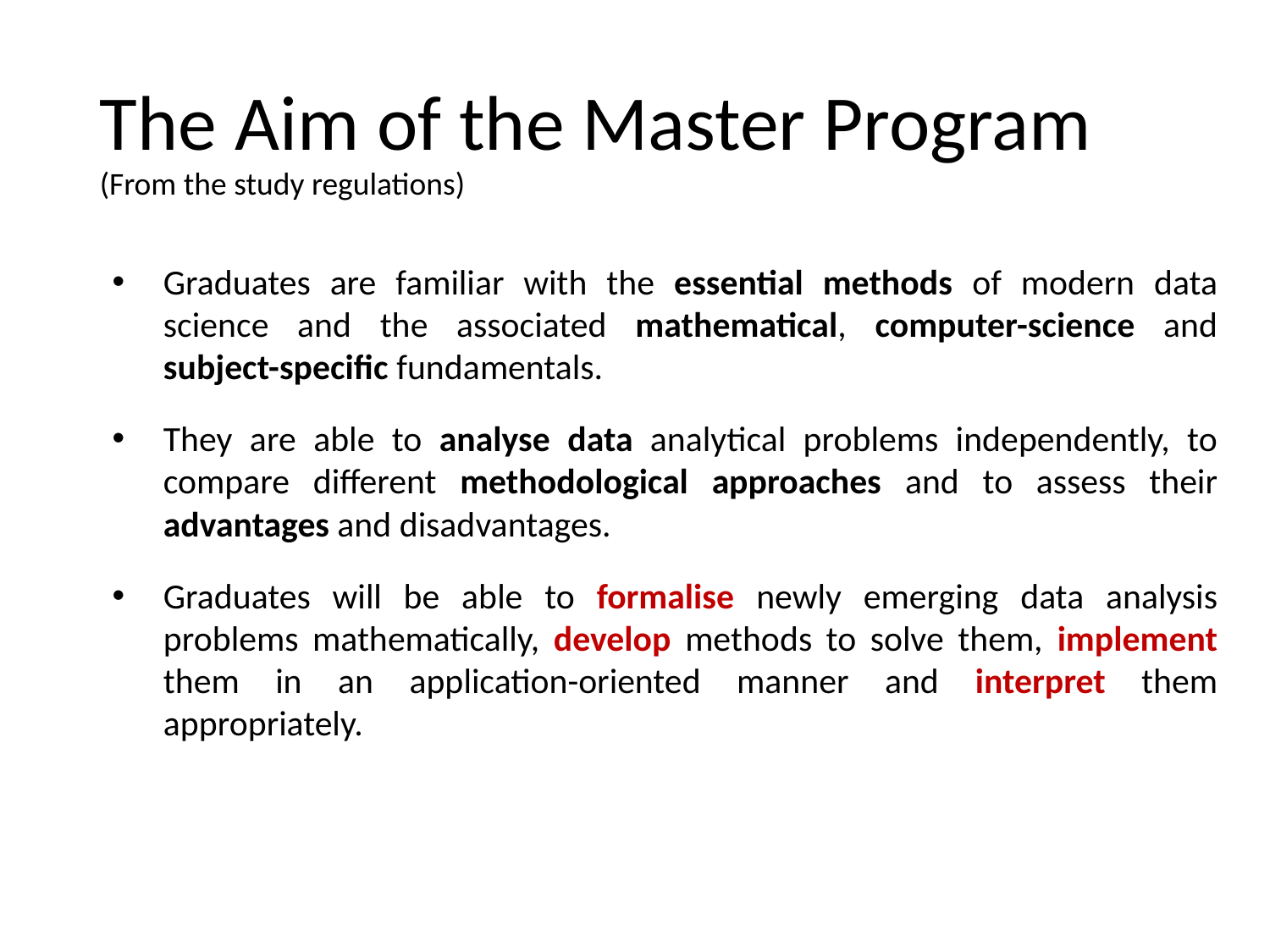

The Aim of the Master Program
(From the study regulations)
Graduates are familiar with the essential methods of modern data science and the associated mathematical, computer-science and subject-specific fundamentals.
They are able to analyse data analytical problems independently, to compare different methodological approaches and to assess their advantages and disadvantages.
Graduates will be able to formalise newly emerging data analysis problems mathematically, develop methods to solve them, implement them in an application-oriented manner and interpret them appropriately.